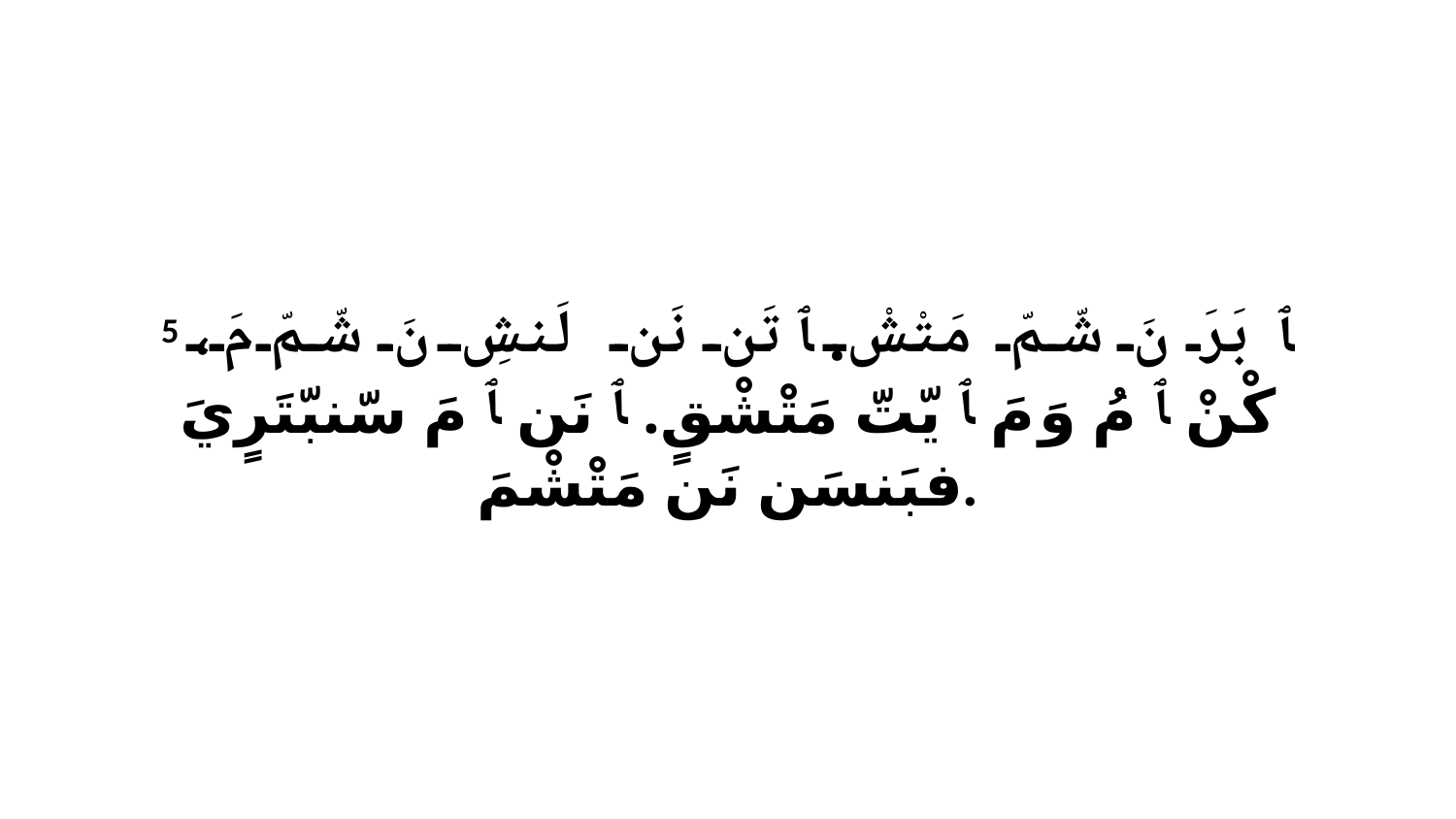

5 ﭑ بَرَ نَ شّمّ مَتْشْ. ﭑ تَن نَن لَنشِ نَ شّمّ مَ، كْنْ ﭑ مُ وَ مَ ﭑ يّتّ مَتْشْقٍ. ﭑ نَن ﭑ مَ سّنبّتَرٍيَ فبَنسَن نَن مَتْشْمَ.